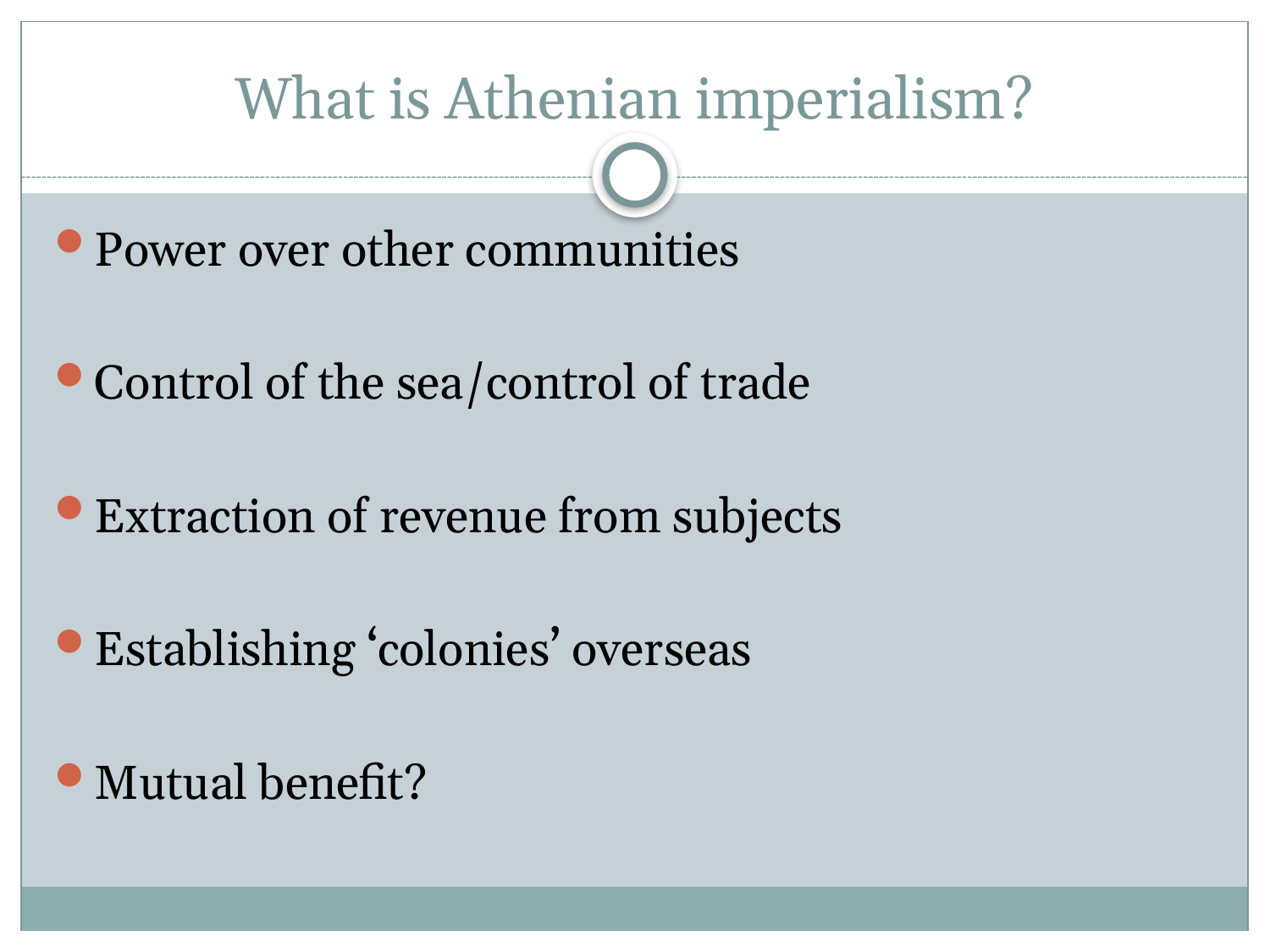

# What is Athenian imperialism?
Power over other communities

Control of the sea/control of trade

Extraction of revenue from subjects

Establishing ‘colonies’ overseas

Mutual benefit?